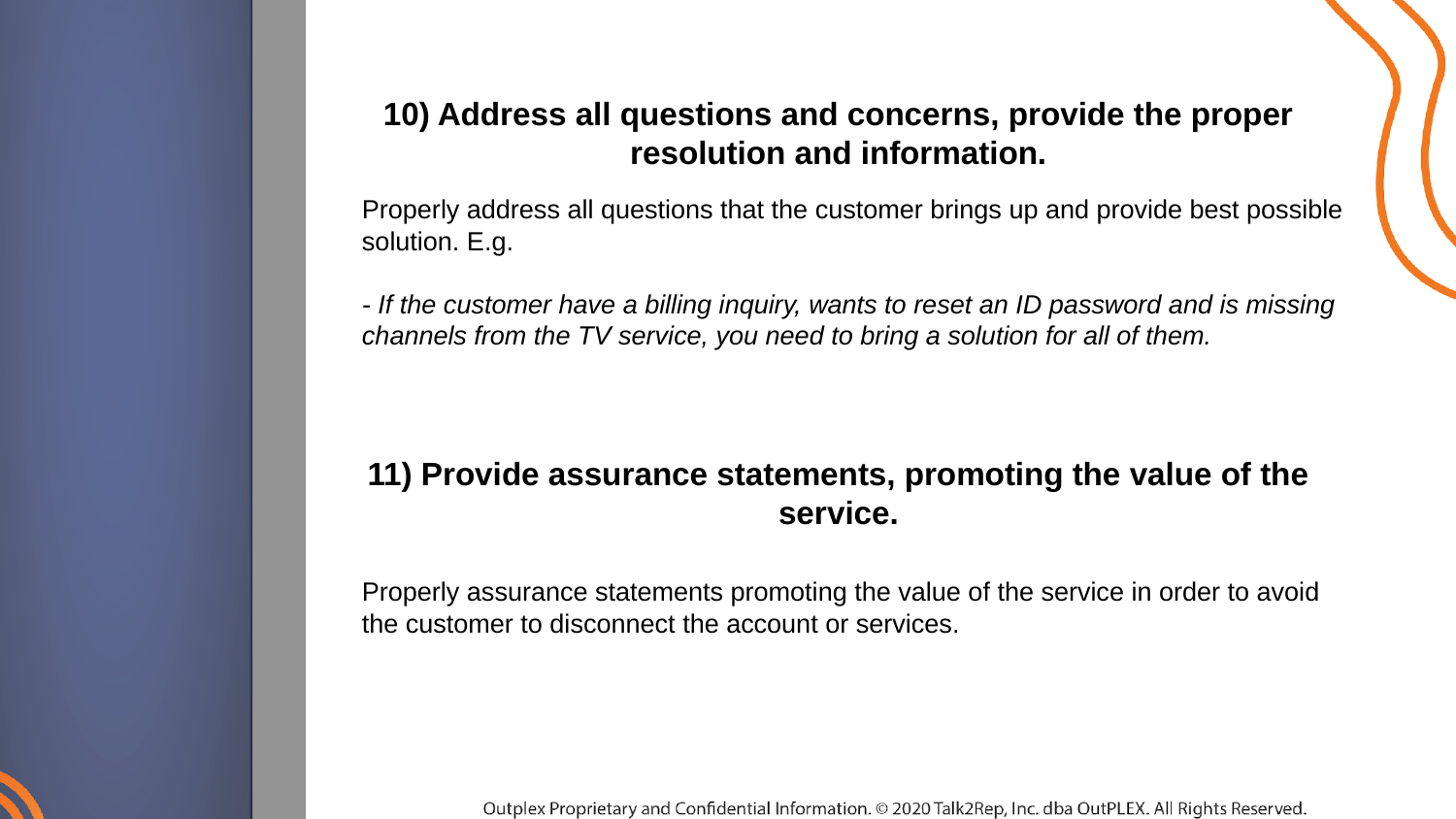

10) Address all questions and concerns, provide the proper resolution and information.
Properly address all questions that the customer brings up and provide best possible solution. E.g.

- If the customer have a billing inquiry, wants to reset an ID password and is missing channels from the TV service, you need to bring a solution for all of them.
11) Provide assurance statements, promoting the value of the service.
Properly assurance statements promoting the value of the service in order to avoid the customer to disconnect the account or services.